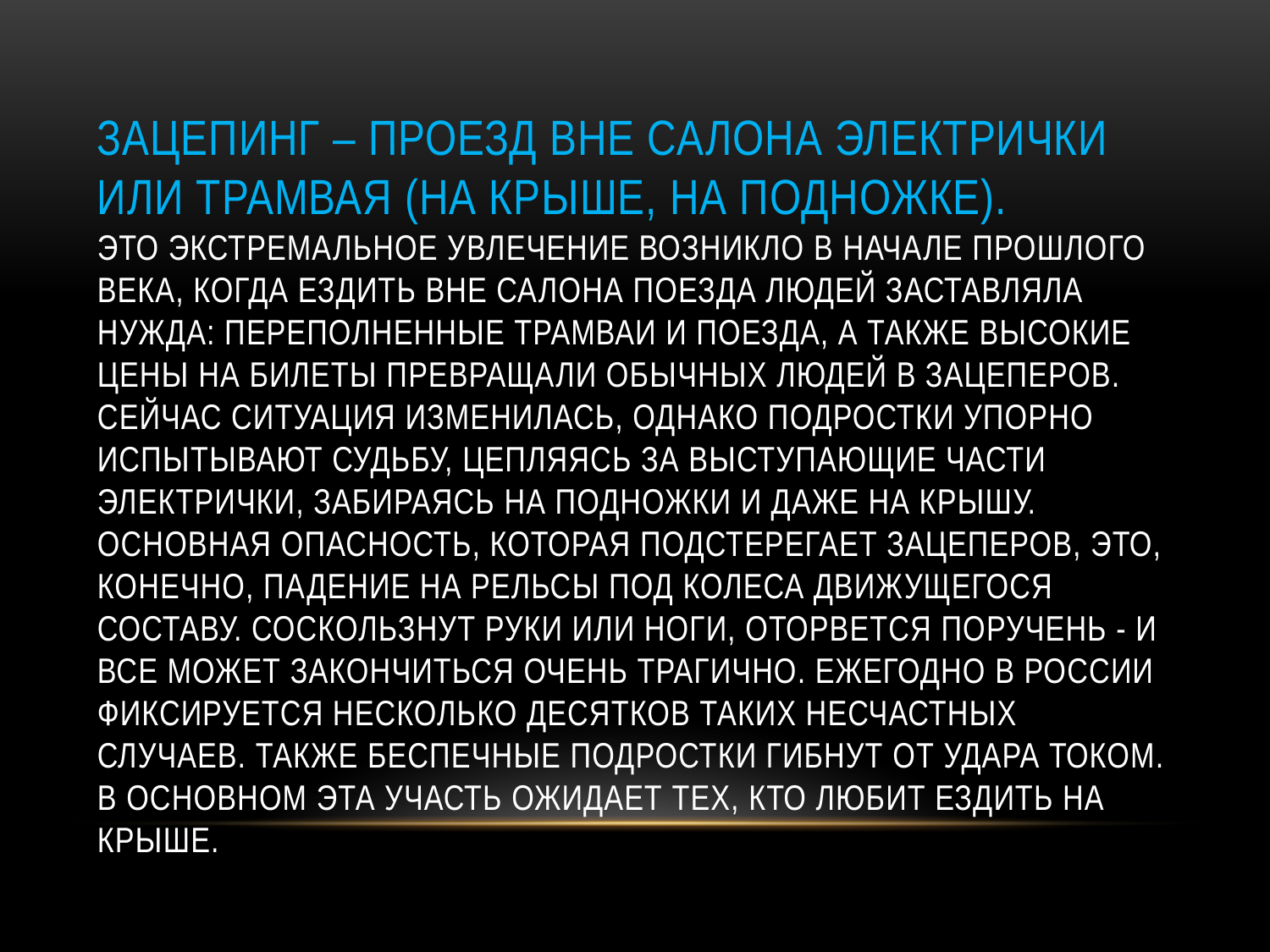

# Зацепинг – проезд вне салона электрички или трамвая (на крыше, на подножке). Это экстремальное увлечение возникло в начале прошлого века, когда ездить вне салона поезда людей заставляла нужда: переполненные трамваи и поезда, а также высокие цены на билеты превращали обычных людей в зацеперов. Сейчас ситуация изменилась, однако подростки упорно испытывают судьбу, цепляясь за выступающие части электрички, забираясь на подножки и даже на крышу. Основная опасность, которая подстерегает зацеперов, это, конечно, падение на рельсы под колеса движущегося составу. Соскользнут руки или ноги, оторвется поручень - и все может закончиться очень трагично. Ежегодно в России фиксируется несколько десятков таких несчастных случаев. Также беспечные подростки гибнут от удара током. В основном эта участь ожидает тех, кто любит ездить на крыше.